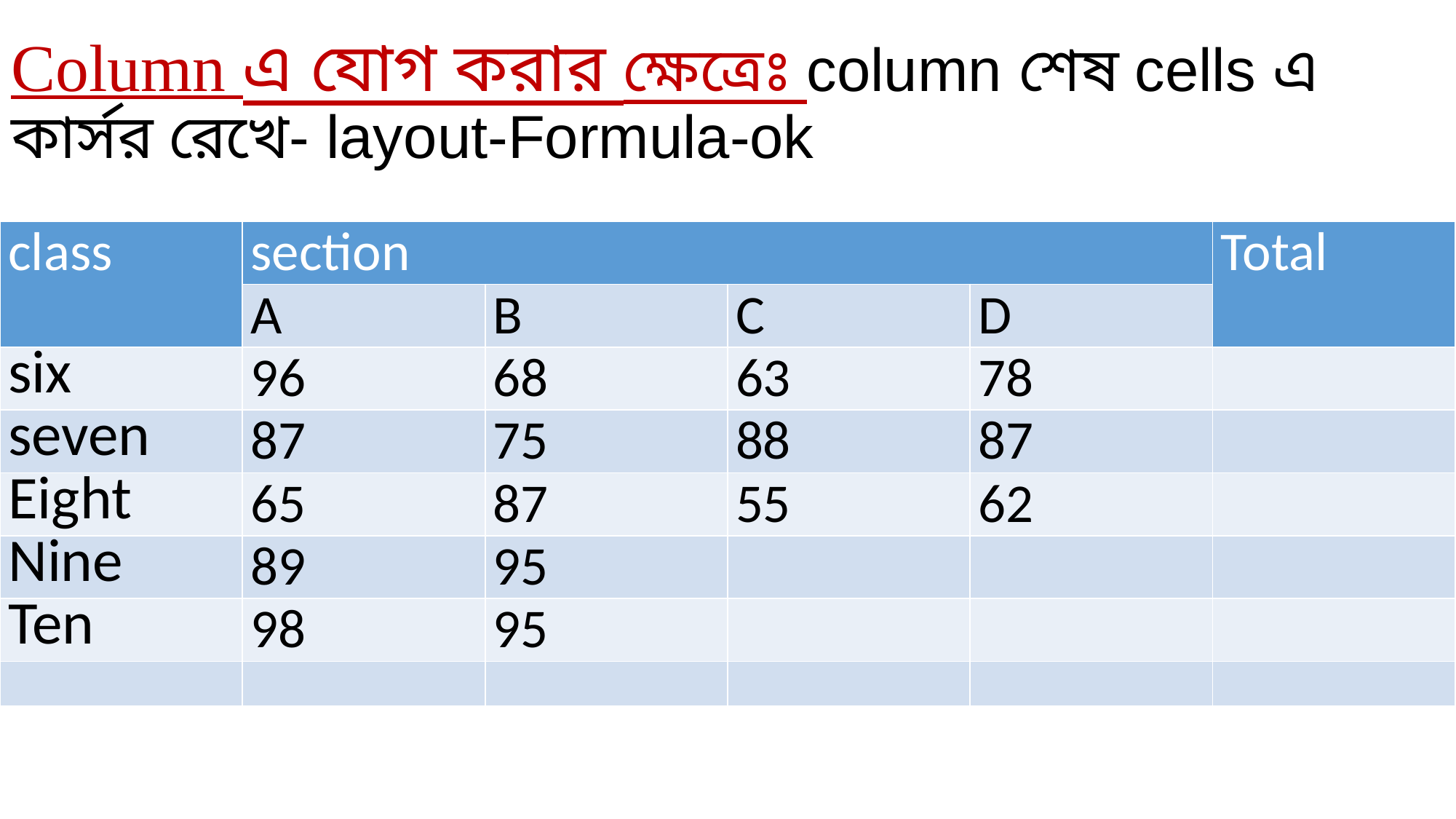

# Column এ যোগ করার ক্ষেত্রেঃ column শেষ cells এ কার্সর রেখে- layout-Formula-ok
| class | section |  |  |  | Total |
| --- | --- | --- | --- | --- | --- |
|  | A | B | C | D |  |
| six | 96 | 68 | 63 | 78 |  |
| seven | 87 | 75 | 88 | 87 |  |
| Eight | 65 | 87 | 55 | 62 |  |
| Nine | 89 | 95 |  |  |  |
| Ten | 98 | 95 |  |  |  |
|  |  |  |  |  |  |